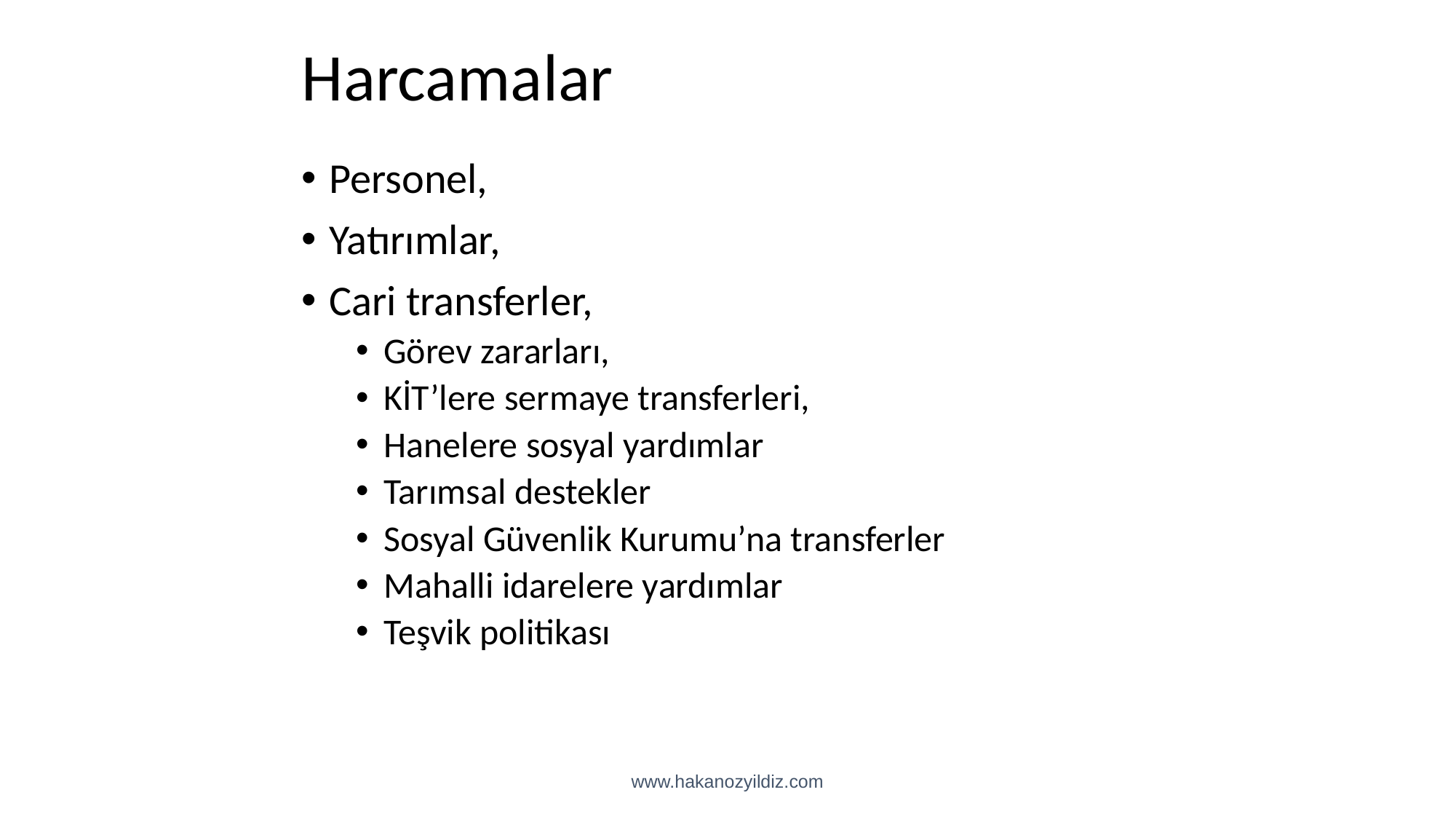

# Harcamalar
Personel,
Yatırımlar,
Cari transferler,
Görev zararları,
KİT’lere sermaye transferleri,
Hanelere sosyal yardımlar
Tarımsal destekler
Sosyal Güvenlik Kurumu’na transferler
Mahalli idarelere yardımlar
Teşvik politikası
www.hakanozyildiz.com
22